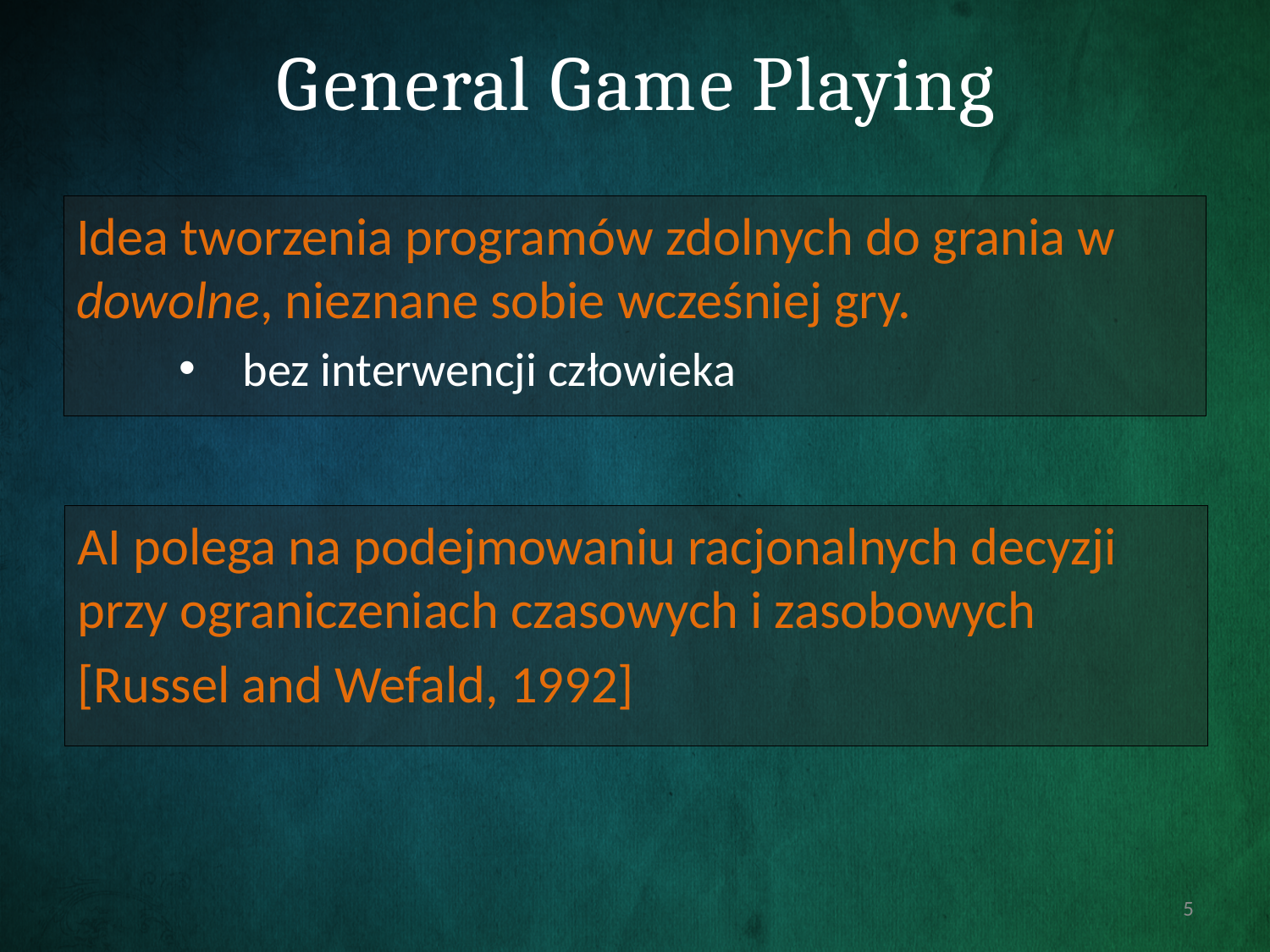

# General Game Playing
Idea tworzenia programów zdolnych do grania w dowolne, nieznane sobie wcześniej gry.
bez interwencji człowieka
AI polega na podejmowaniu racjonalnych decyzji przy ograniczeniach czasowych i zasobowych
[Russel and Wefald, 1992]
5